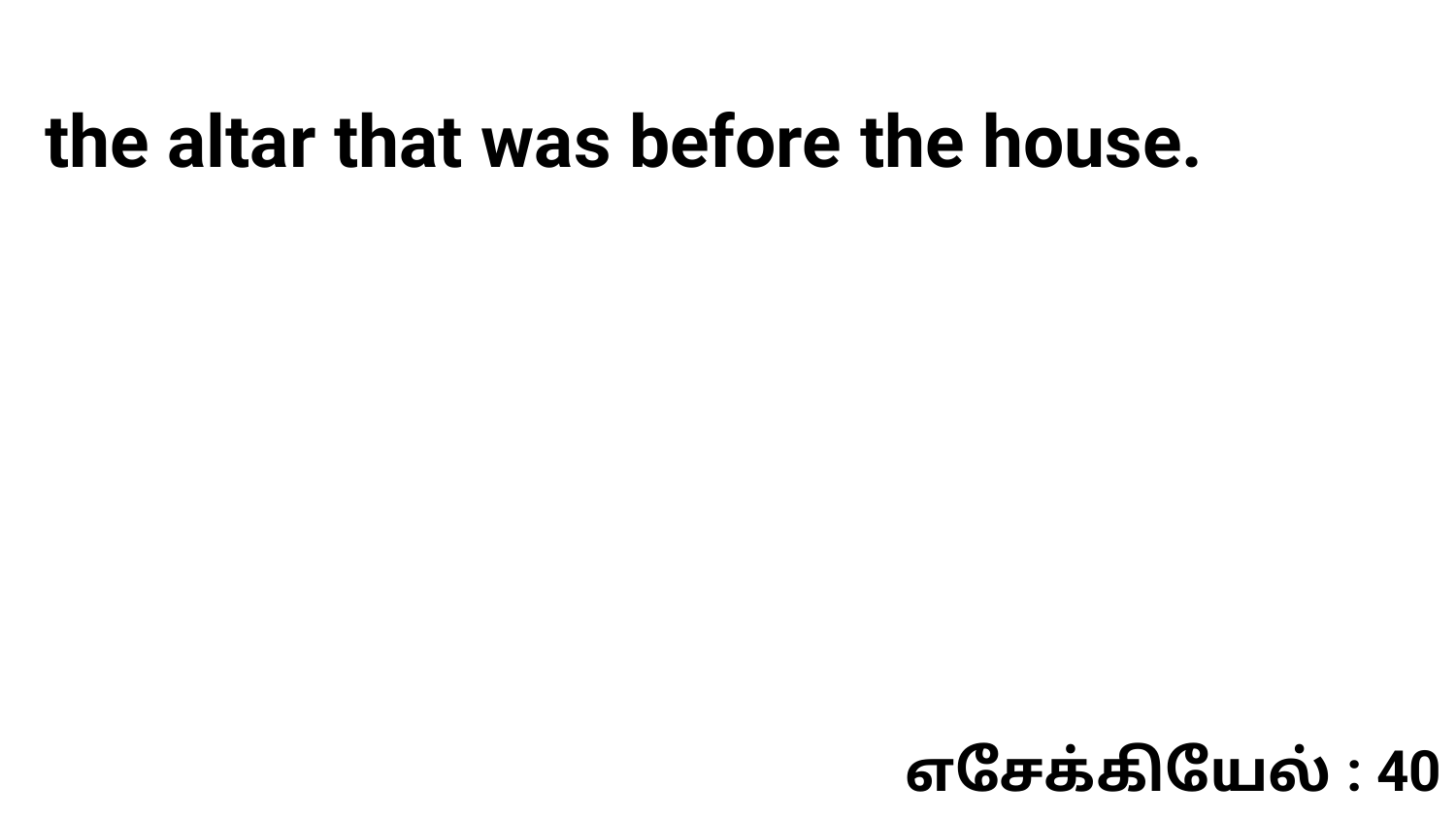

the altar that was before the house.
எசேக்கியேல் : 40